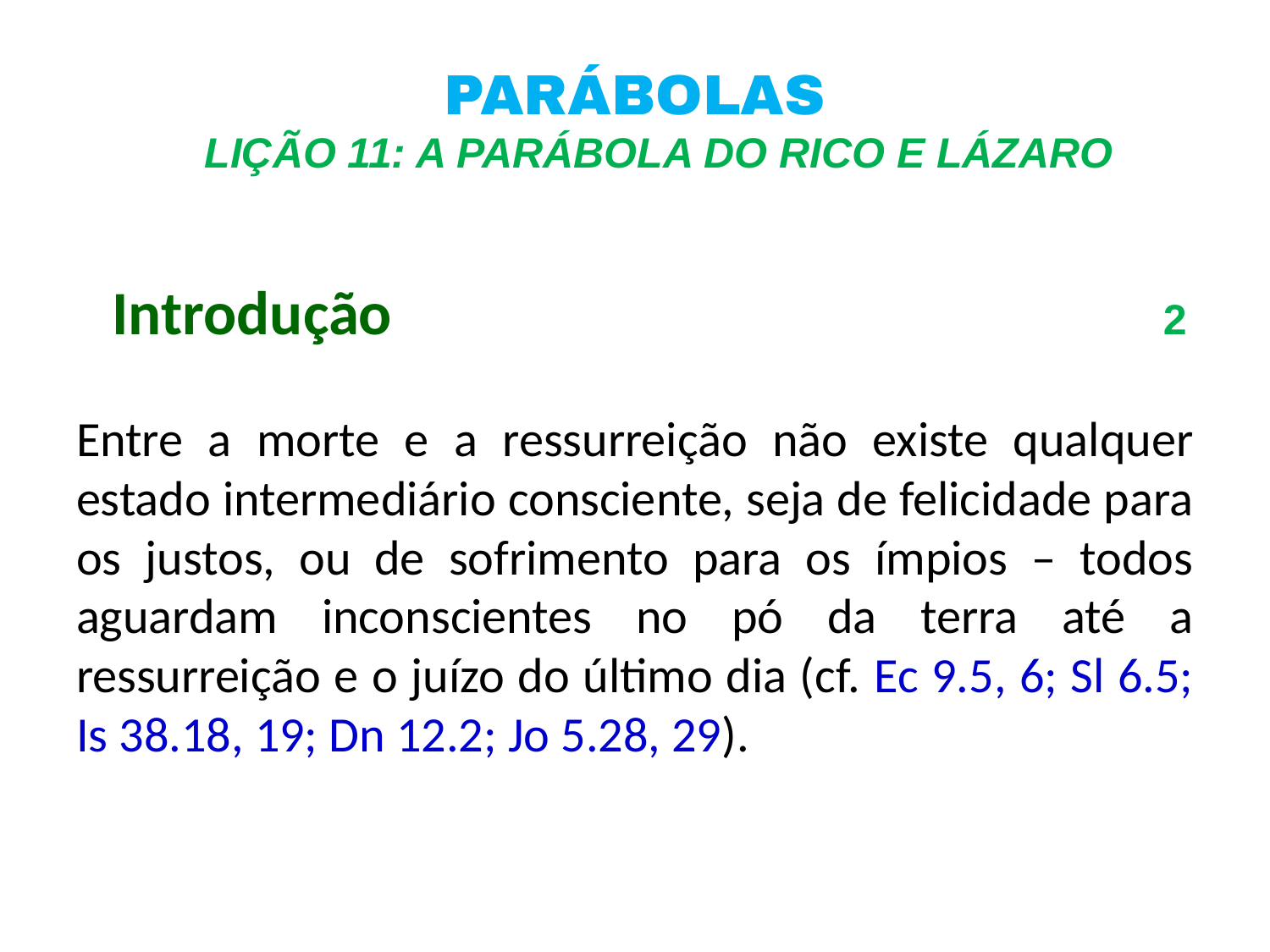

# PARÁBOLAS LIÇÃO 11: A PARÁBOLA DO RICO E LÁZARO
   Introdução						      2

Entre a morte e a ressurreição não existe qualquer estado intermediário consciente, seja de felicidade para os justos, ou de sofrimento para os ímpios – todos aguardam inconscientes no pó da terra até a ressurreição e o juízo do último dia (cf. Ec 9.5, 6; Sl 6.5; Is 38.18, 19; Dn 12.2; Jo 5.28, 29).